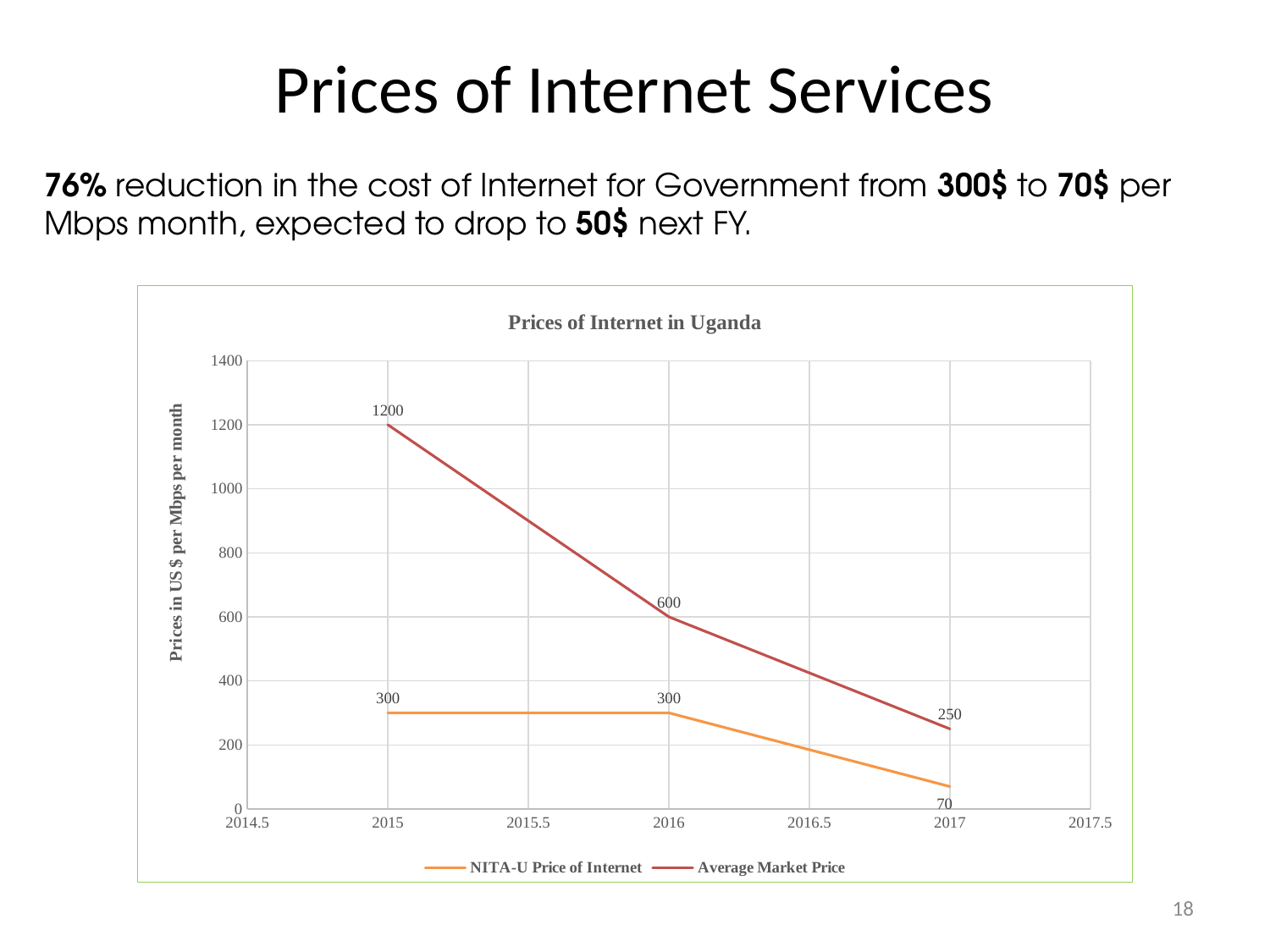

# Prices of Internet Services
76% reduction in the cost of Internet for Government from 300$ to 70$ per Mbps month, expected to drop to 50$ next FY.

### Chart: Prices of Internet in Uganda

| Category | NITA-U Price of Internet | Average Market Price |
|---|---|---|
18